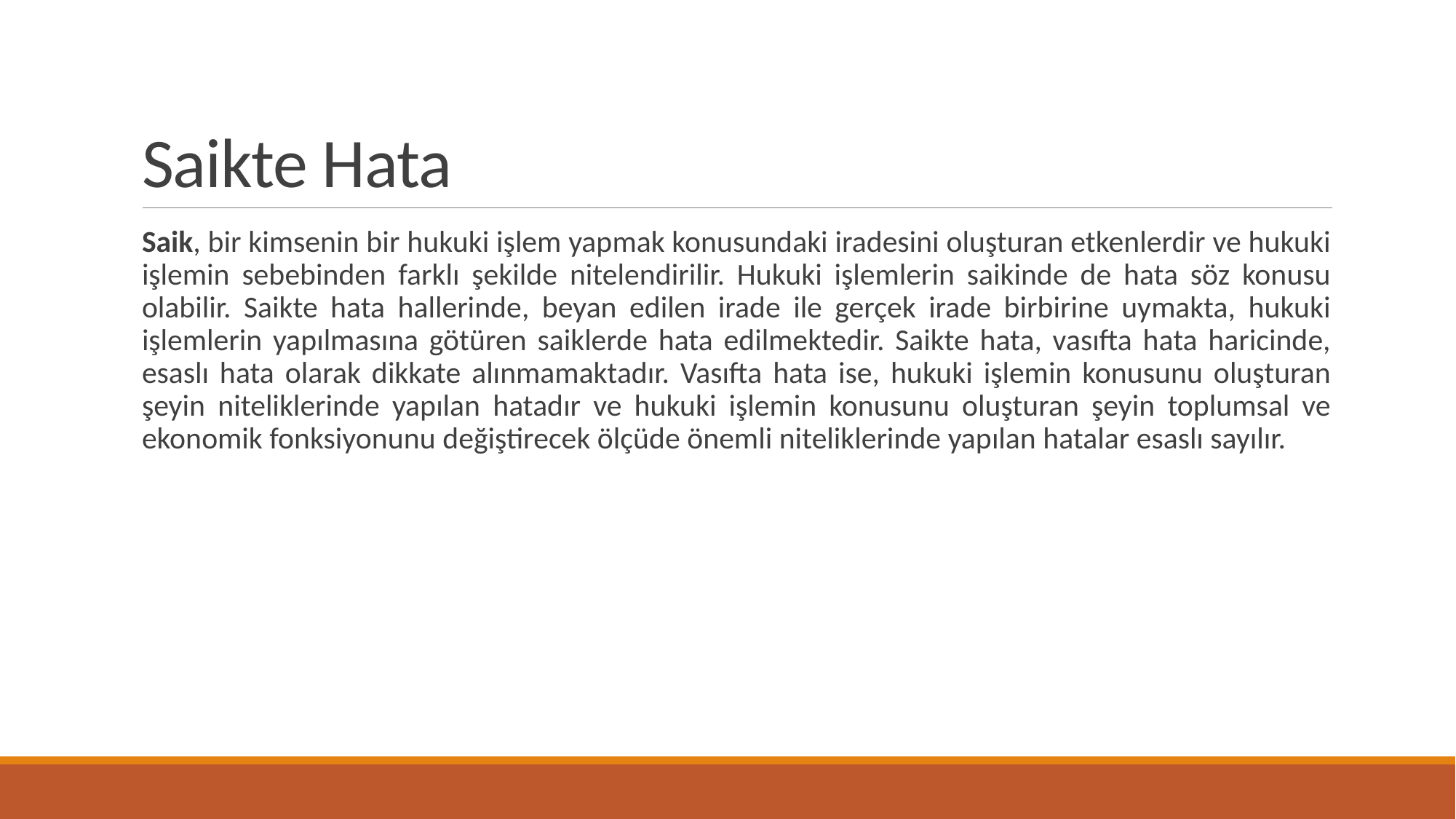

# Saikte Hata
Saik, bir kimsenin bir hukuki işlem yapmak konusundaki iradesini oluşturan etkenlerdir ve hukuki işlemin sebebinden farklı şekilde nitelendirilir. Hukuki işlemlerin saikinde de hata söz konusu olabilir. Saikte hata hallerinde, beyan edilen irade ile gerçek irade birbirine uymakta, hukuki işlemlerin yapılmasına götüren saiklerde hata edilmektedir. Saikte hata, vasıfta hata haricinde, esaslı hata olarak dikkate alınmamaktadır. Vasıfta hata ise, hukuki işlemin konusunu oluşturan şeyin niteliklerinde yapılan hatadır ve hukuki işlemin konusunu oluşturan şeyin toplumsal ve ekonomik fonksiyonunu değiştirecek ölçüde önemli niteliklerinde yapılan hatalar esaslı sayılır.